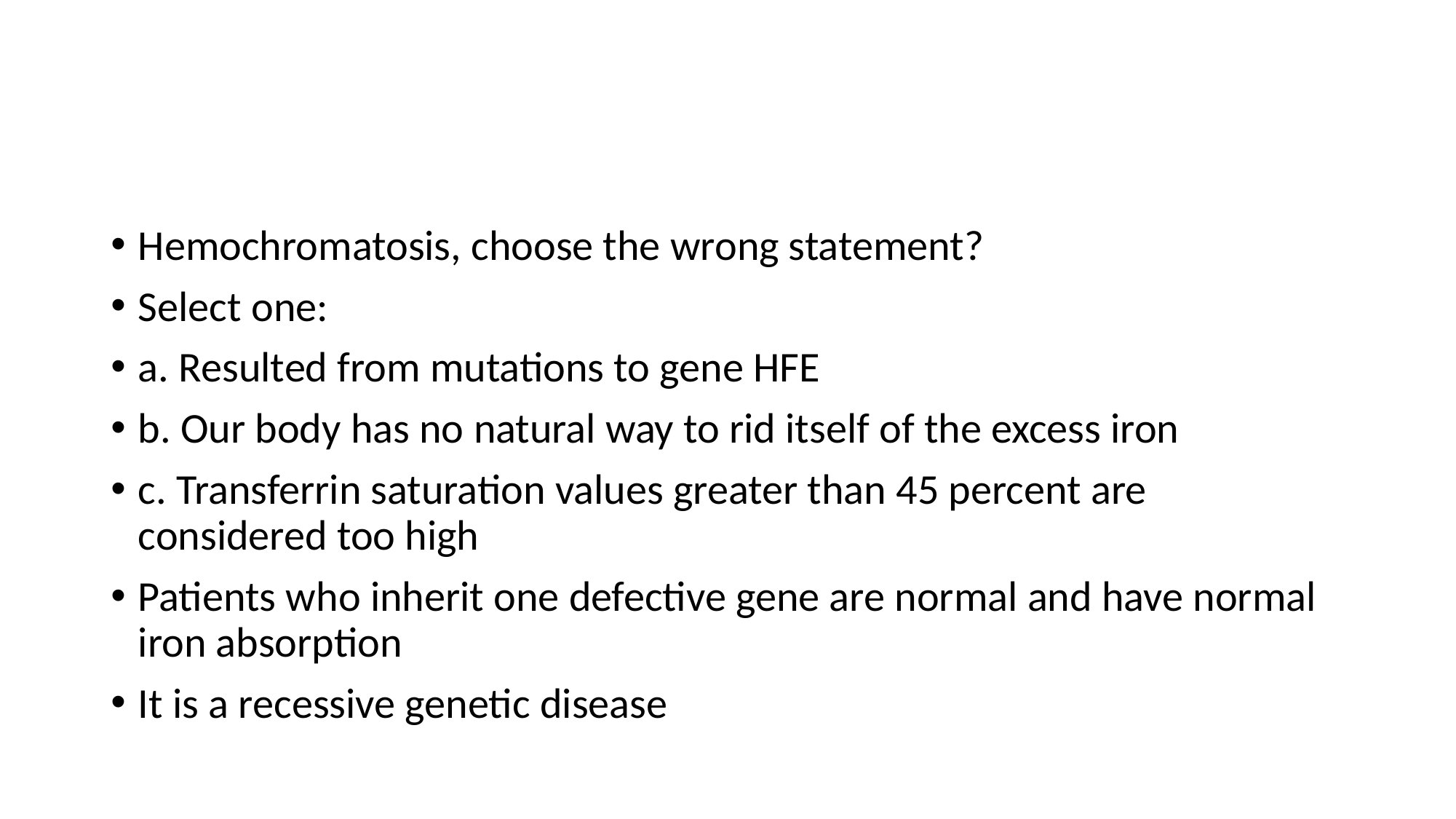

#
Hemochromatosis, choose the wrong statement?
Select one:
a. Resulted from mutations to gene HFE
b. Our body has no natural way to rid itself of the excess iron
c. Transferrin saturation values greater than 45 percent are considered too high
Patients who inherit one defective gene are normal and have normal iron absorption
It is a recessive genetic disease